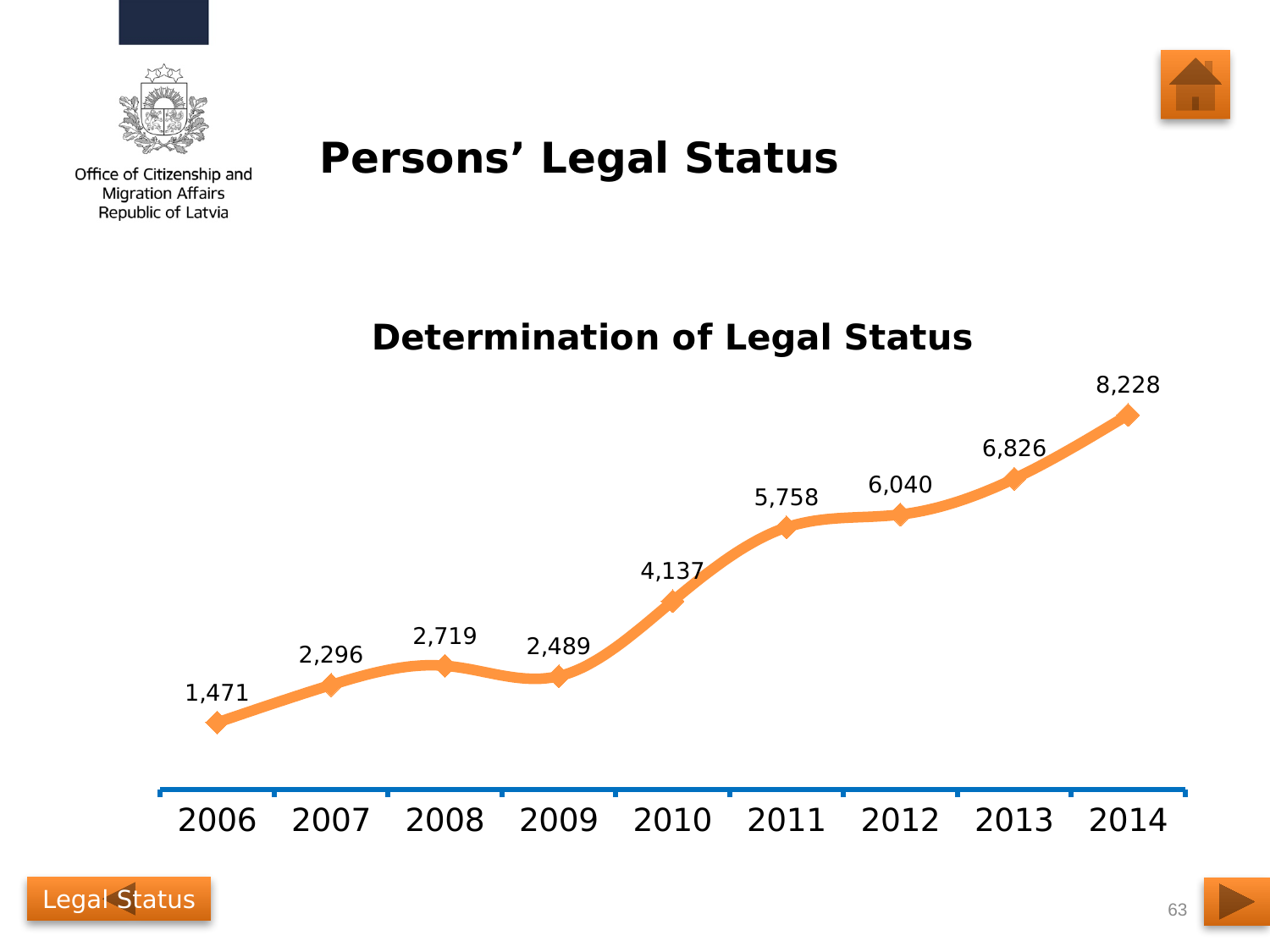

# Persons’ Legal Status

### Chart:

| Category | Determination of Legal Status |
|---|---|
| 2006 | 1471.0 |
| 2007 | 2296.0 |
| 2008 | 2719.0 |
| 2009 | 2489.0 |
| 2010 | 4137.0 |
| 2011 | 5758.0 |
| 2012 | 6040.0 |
| 2013 | 6826.0 |
| 2014 | 8228.0 |
Legal Status

63